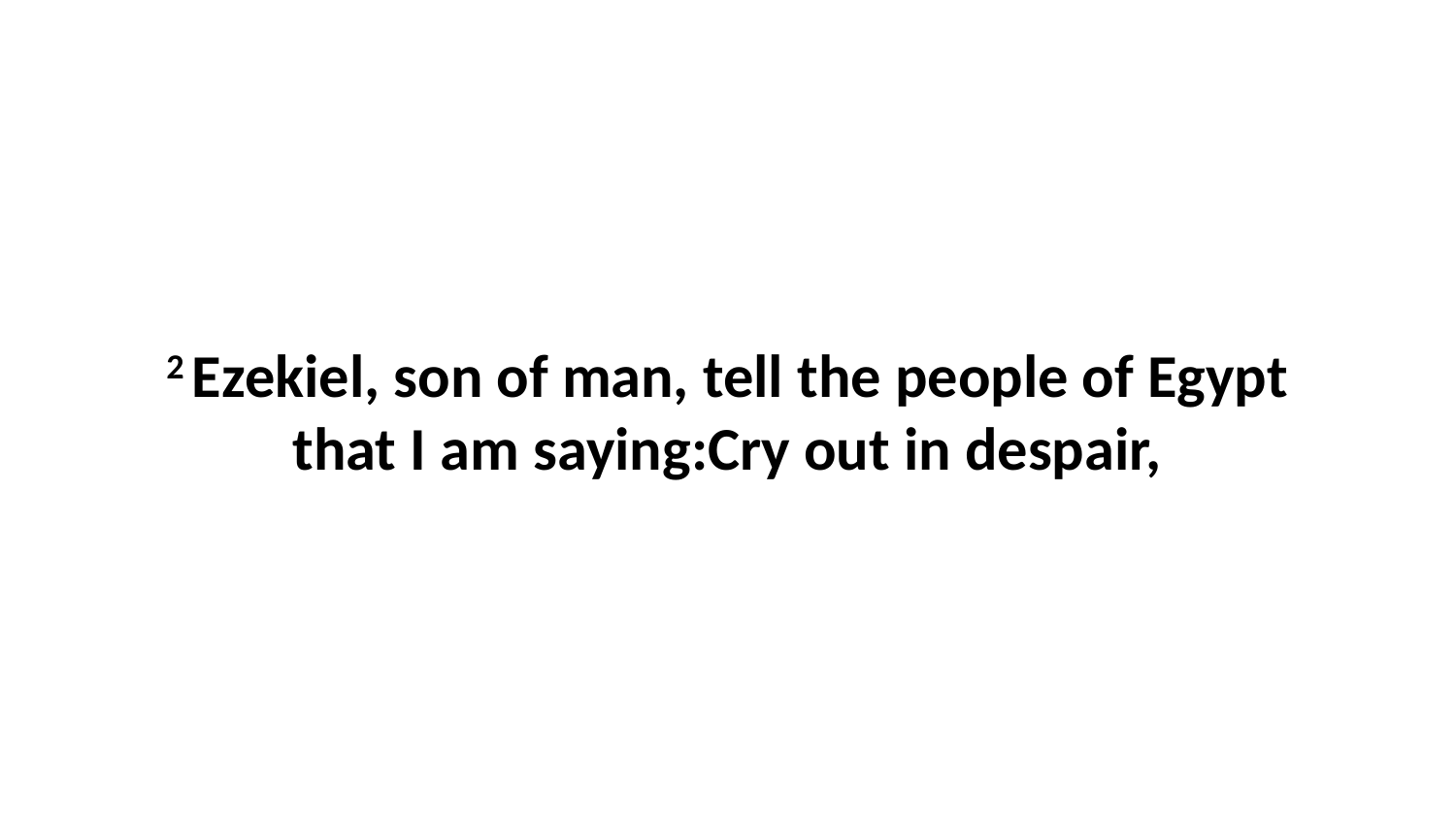

2 Ezekiel, son of man, tell the people of Egypt that I am saying:Cry out in despair,